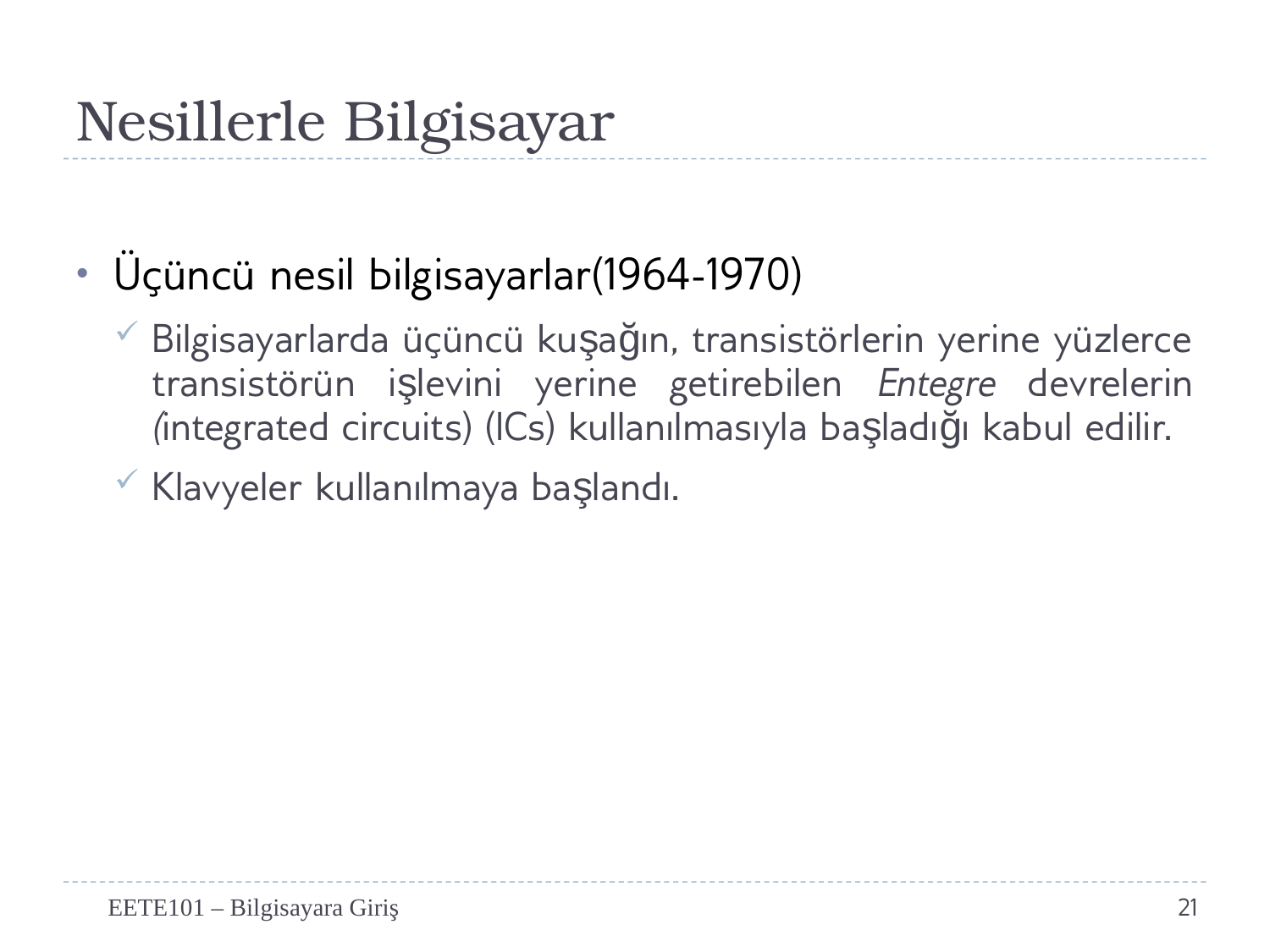

# Nesillerle Bilgisayar

Üçüncü nesil bilgisayarlar(1964-1970)
Bilgisayarlarda üçüncü kuşağın, transistörlerin yerine yüzlerce transistörün işlevini yerine getirebilen Entegre devrelerin (integrated circuits) (ICs) kullanılmasıyla başladığı kabul edilir.
Klavyeler kullanılmaya başlandı.

EETE101 – Bilgisayara Giriş
21